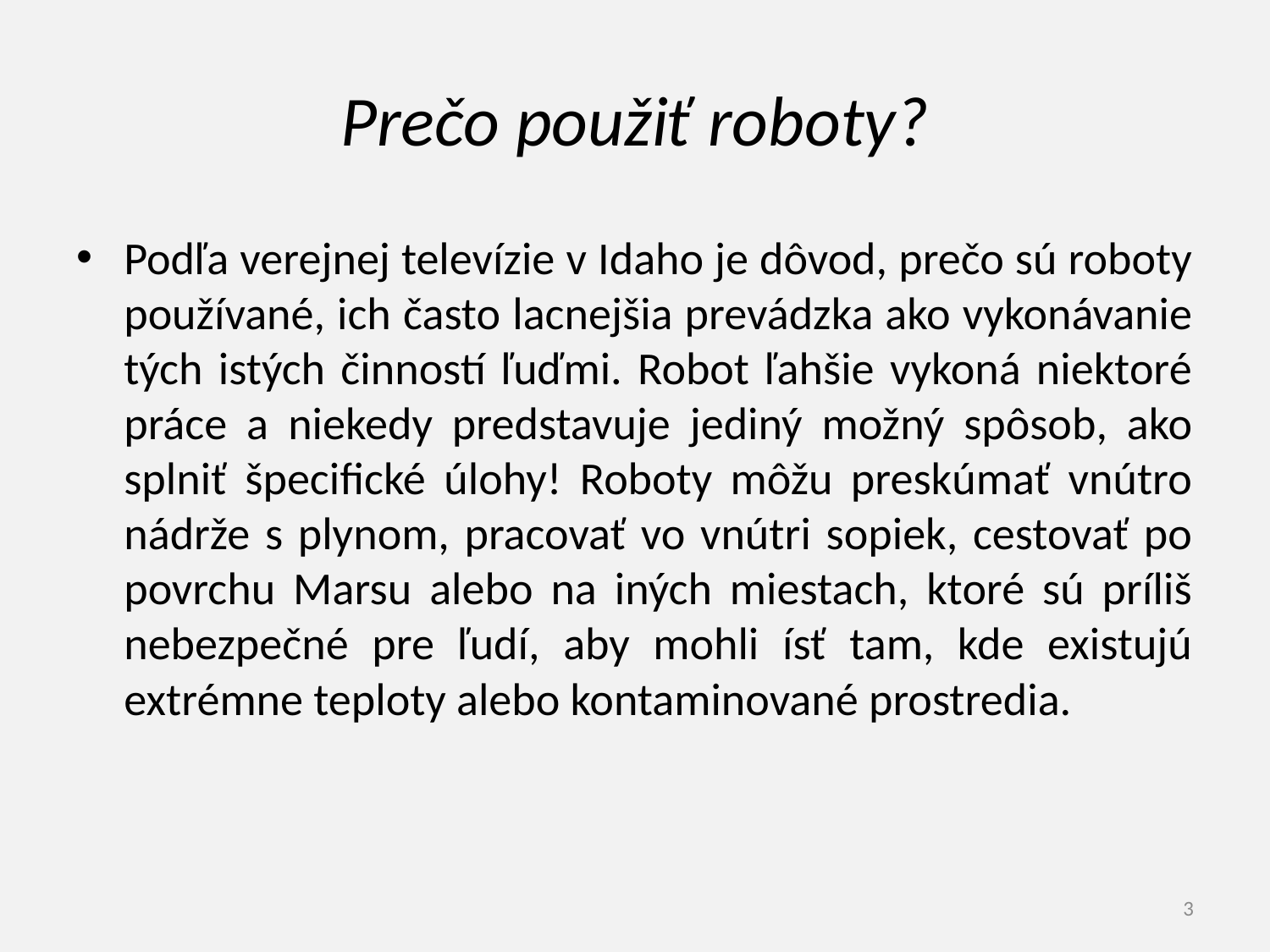

# Prečo použiť roboty?
Podľa verejnej televízie v Idaho je dôvod, prečo sú roboty používané, ich často lacnejšia prevádzka ako vykonávanie tých istých činností ľuďmi. Robot ľahšie vykoná niektoré práce a niekedy predstavuje jediný možný spôsob, ako splniť špecifické úlohy! Roboty môžu preskúmať vnútro nádrže s plynom, pracovať vo vnútri sopiek, cestovať po povrchu Marsu alebo na iných miestach, ktoré sú príliš nebezpečné pre ľudí, aby mohli ísť tam, kde existujú extrémne teploty alebo kontaminované prostredia.
3